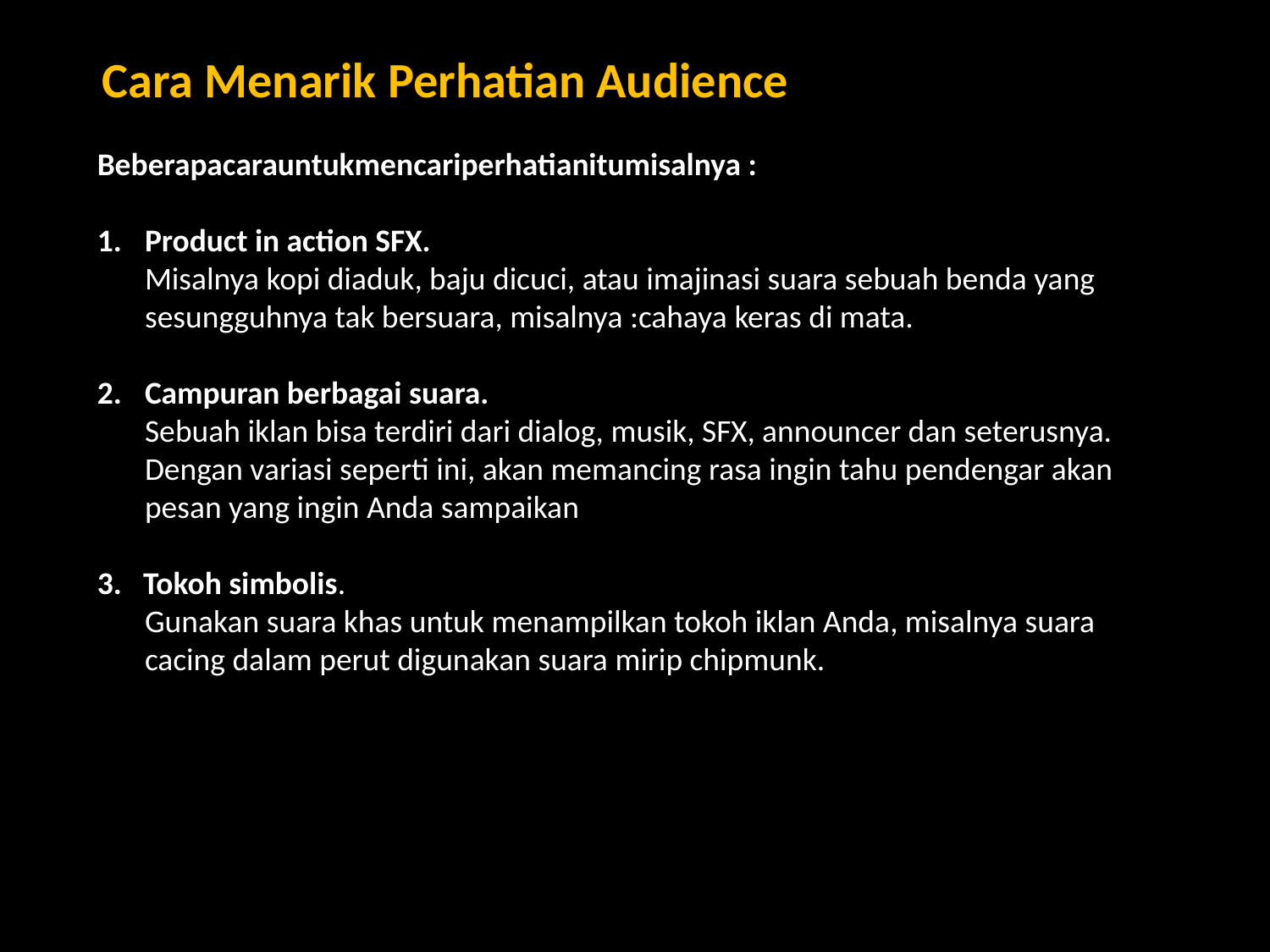

Cara Menarik Perhatian Audience

Beberapacarauntukmencariperhatianitumisalnya :

Product in action SFX.
	Misalnya kopi diaduk, baju dicuci, atau imajinasi suara sebuah benda yang sesungguhnya tak bersuara, misalnya :cahaya keras di mata.

Campuran berbagai suara.
	Sebuah iklan bisa terdiri dari dialog, musik, SFX, announcer dan seterusnya. Dengan variasi seperti ini, akan memancing rasa ingin tahu pendengar akan pesan yang ingin Anda sampaikan

3.   Tokoh simbolis.
	Gunakan suara khas untuk menampilkan tokoh iklan Anda, misalnya suara cacing dalam perut digunakan suara mirip chipmunk.